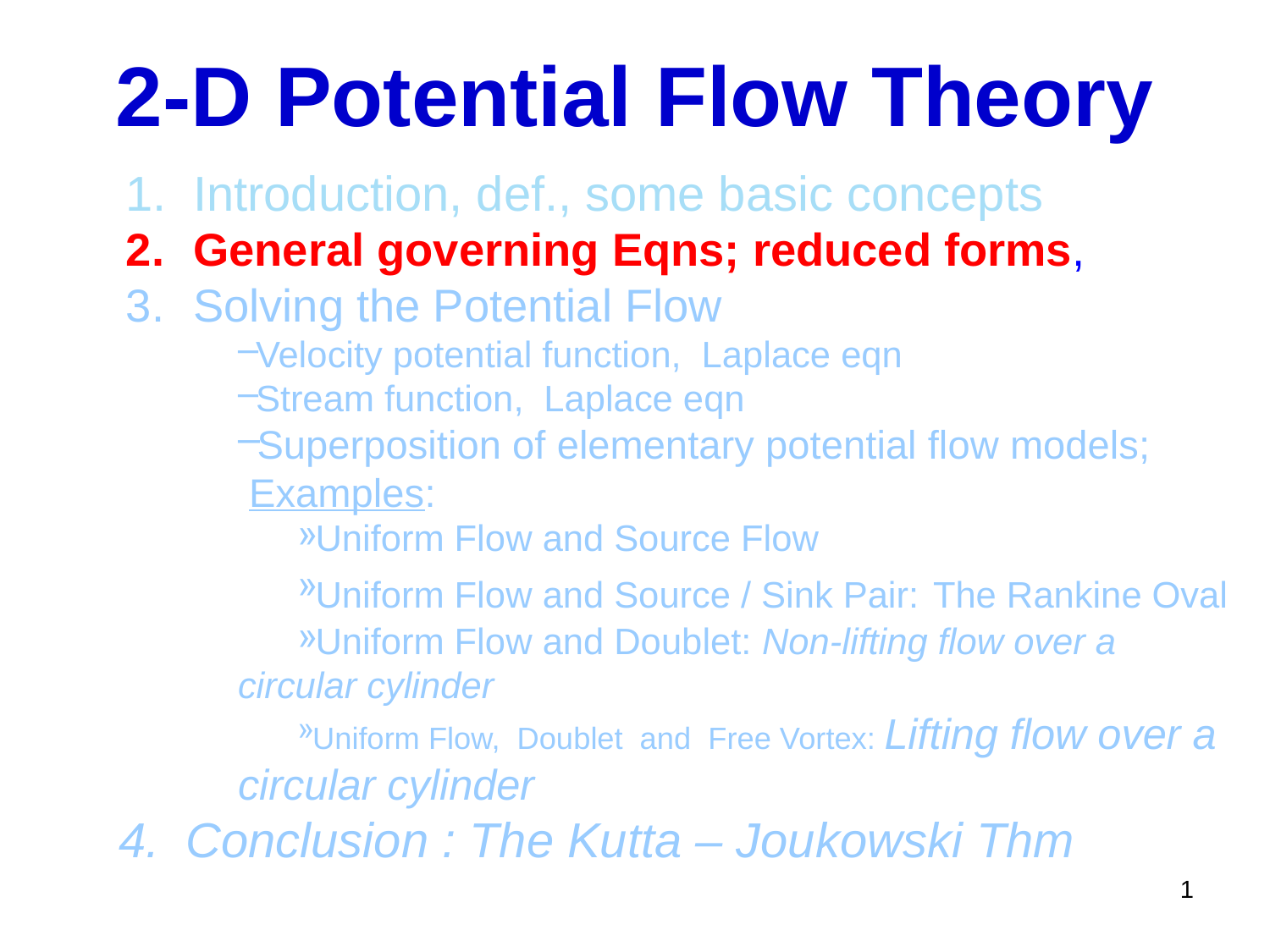

# 2-D Potential Flow Theory

Introduction, def., some basic concepts
General governing Eqns; reduced forms,
Solving the Potential Flow
Velocity potential function,  Laplace eqn
Stream function,  Laplace eqn
Superposition of elementary potential flow models;
 Examples:
Uniform Flow and Source Flow
Uniform Flow and Source / Sink Pair: The Rankine Oval
Uniform Flow and Doublet: Non-lifting flow over a circular cylinder
Uniform Flow,  Doublet  and  Free Vortex: Lifting flow over a circular cylinder
Conclusion : The Kutta – Joukowski Thm
1